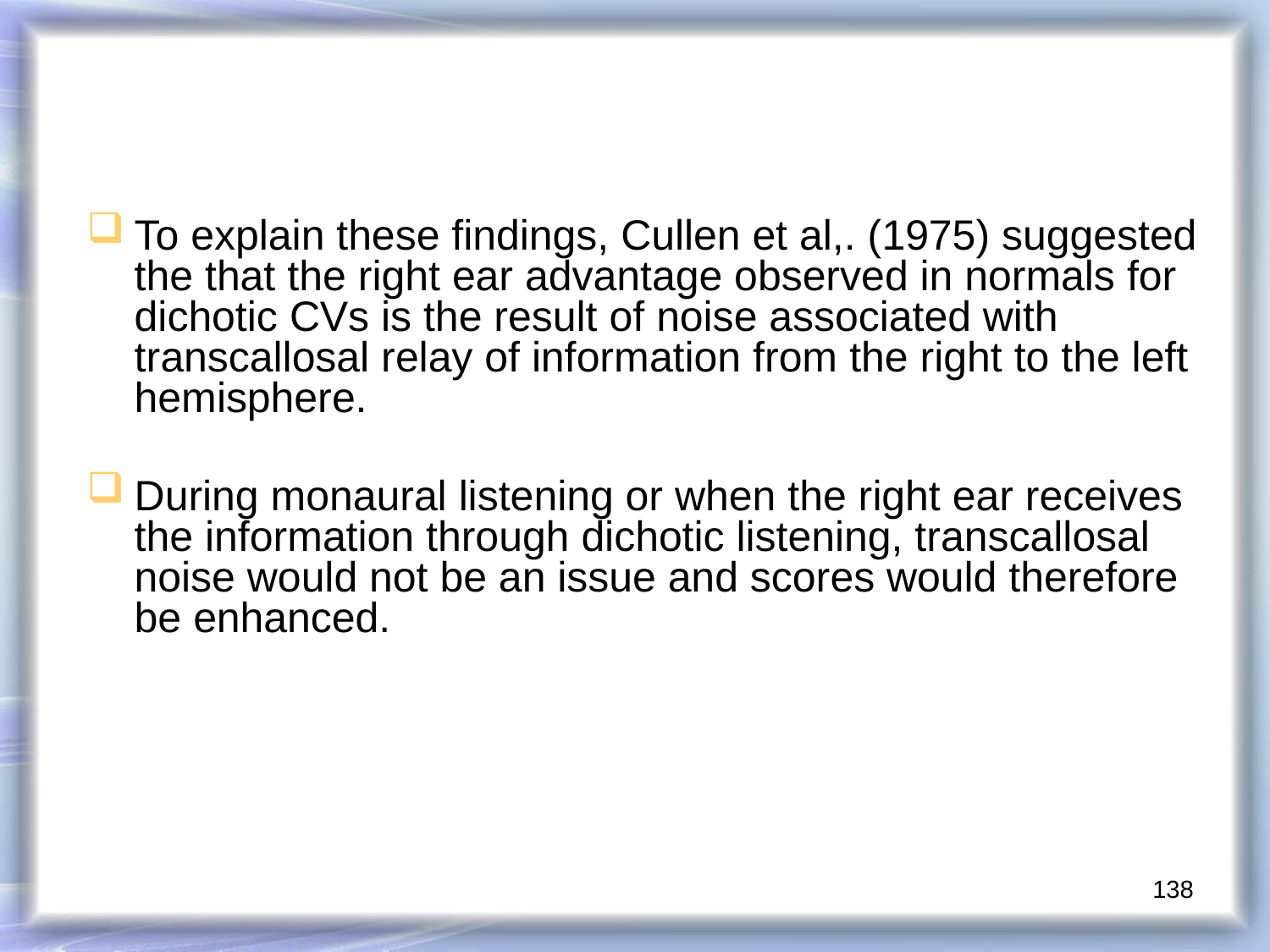

To explain these findings, Cullen et al,. (1975) suggested the that the right ear advantage observed in normals for dichotic CVs is the result of noise associated with transcallosal relay of information from the right to the left hemisphere.

During monaural listening or when the right ear receives the information through dichotic listening, transcallosal noise would not be an issue and scores would therefore be enhanced.

138